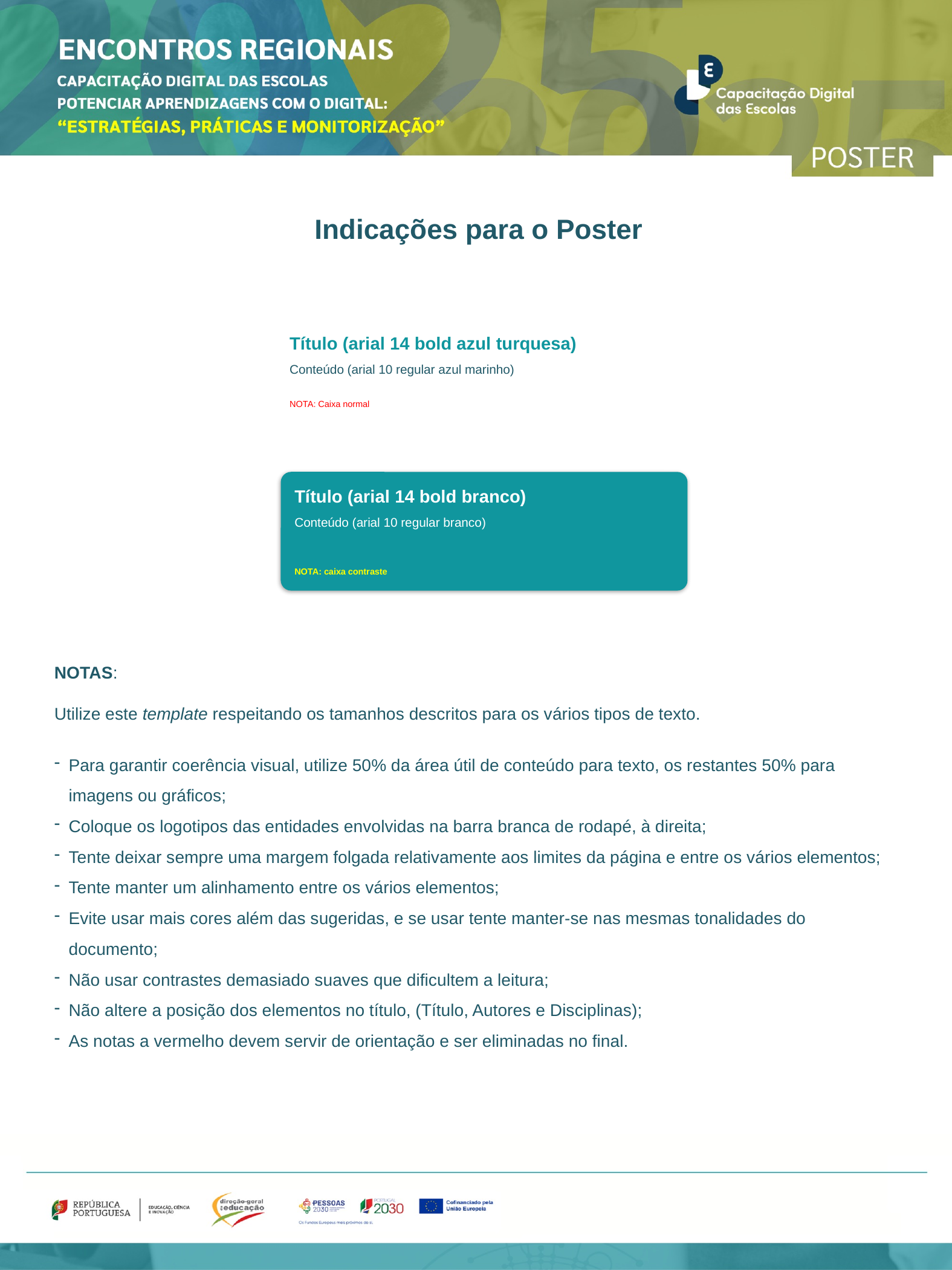

Indicações para o Poster
Título (arial 14 bold azul turquesa)
Conteúdo (arial 10 regular azul marinho)

NOTA: Caixa normal
Título (arial 14 bold branco)
Conteúdo (arial 10 regular branco)

NOTA: caixa contraste
NOTAS:

Utilize este template respeitando os tamanhos descritos para os vários tipos de texto.

Para garantir coerência visual, utilize 50% da área útil de conteúdo para texto, os restantes 50% para imagens ou gráficos;
Coloque os logotipos das entidades envolvidas na barra branca de rodapé, à direita;
Tente deixar sempre uma margem folgada relativamente aos limites da página e entre os vários elementos;
Tente manter um alinhamento entre os vários elementos;
Evite usar mais cores além das sugeridas, e se usar tente manter-se nas mesmas tonalidades do documento;
Não usar contrastes demasiado suaves que dificultem a leitura;
Não altere a posição dos elementos no título, (Título, Autores e Disciplinas);
As notas a vermelho devem servir de orientação e ser eliminadas no final.